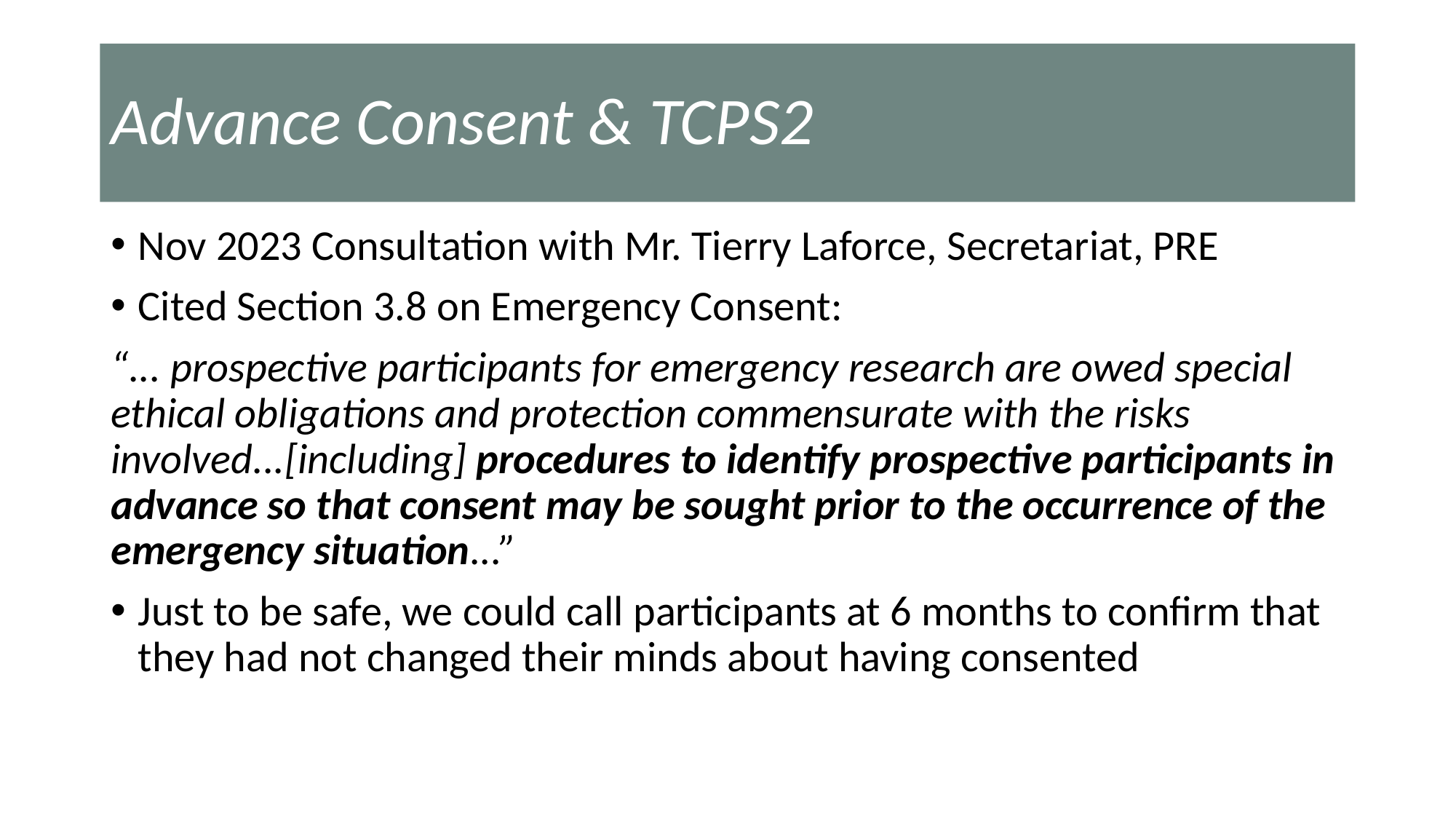

# Advance Consent & TCPS2
Nov 2023 Consultation with Mr. Tierry Laforce, Secretariat, PRE
Cited Section 3.8 on Emergency Consent:
“... prospective participants for emergency research are owed special ethical obligations and protection commensurate with the risks involved...[including] procedures to identify prospective participants in advance so that consent may be sought prior to the occurrence of the emergency situation...”
Just to be safe, we could call participants at 6 months to confirm that they had not changed their minds about having consented